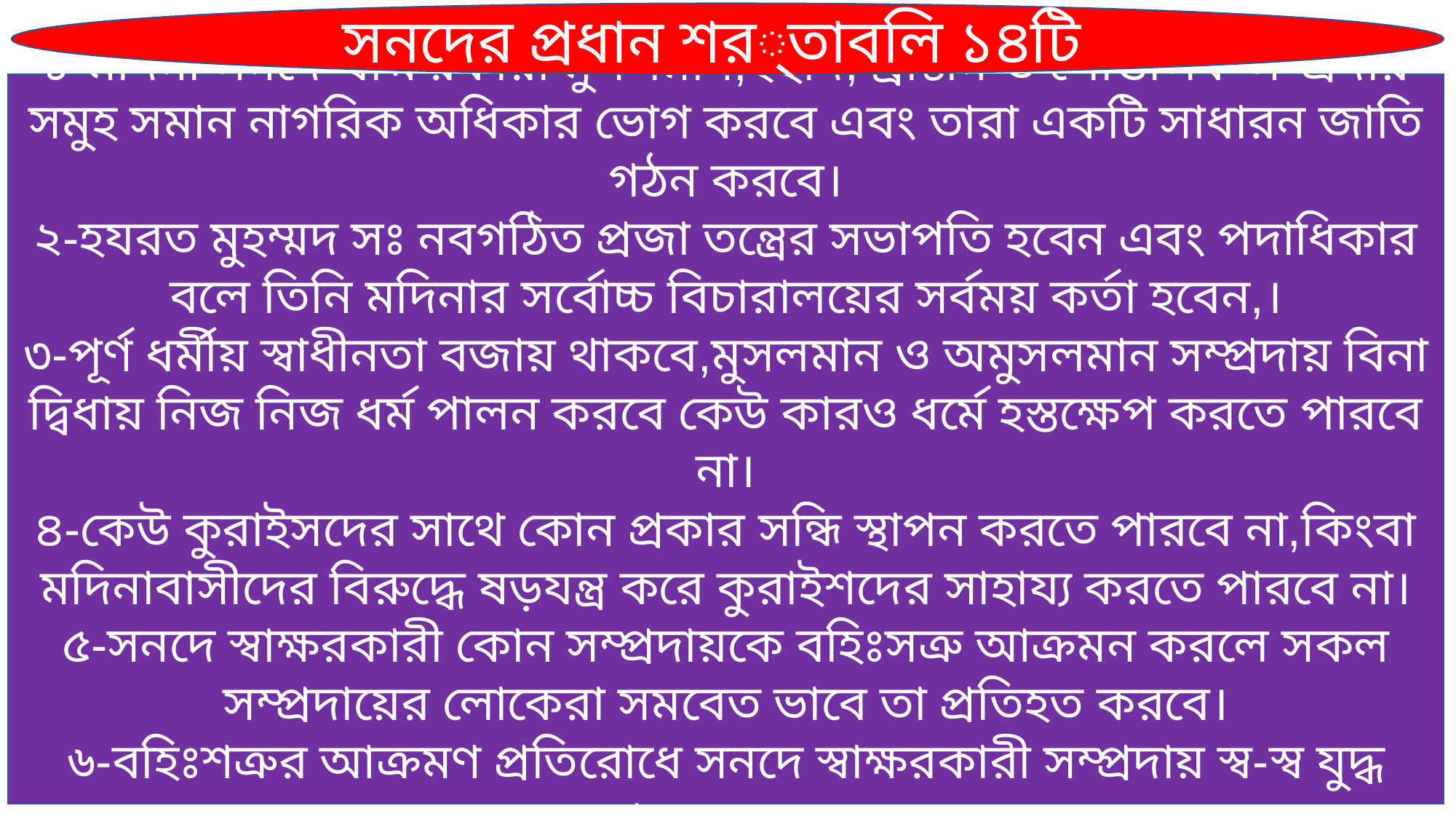

সনদের প্রধান শর্তাবলি ১৪টি
১-মদিনা সনদে স্বাক্ষরকারী মুসলমান,ইহুদি, খ্রীষ্টান ও পৌত্তলিক সম্প্রদায় সমুহ সমান নাগরিক অধিকার ভোগ করবে এবং তারা একটি সাধারন জাতি গঠন করবে।
২-হযরত মুহম্মদ সঃ নবগঠিত প্রজা তন্ত্রের সভাপতি হবেন এবং পদাধিকার বলে তিনি মদিনার সর্বোচ্চ বিচারালয়ের সর্বময় কর্তা হবেন,।
৩-পূর্ণ ধর্মীয় স্বাধীনতা বজায় থাকবে,মুসলমান ও অমুসলমান সম্প্রদায় বিনা দ্বিধায় নিজ নিজ ধর্ম পালন করবে কেউ কারও ধর্মে হস্তক্ষেপ করতে পারবে না।
৪-কেউ কুরাইসদের সাথে কোন প্রকার সন্ধি স্থাপন করতে পারবে না,কিংবা মদিনাবাসীদের বিরুদ্ধে ষড়যন্ত্র করে কুরাইশদের সাহায্য করতে পারবে না।
৫-সনদে স্বাক্ষরকারী কোন সম্প্রদায়কে বহিঃসত্রু আক্রমন করলে সকল সম্প্রদায়ের লোকেরা সমবেত ভাবে তা প্রতিহত করবে।
৬-বহিঃশত্রুর আক্রমণ প্রতিরোধে সনদে স্বাক্ষরকারী সম্প্রদায় স্ব-স্ব যুদ্ধ ব্যয়ভার বহন করবে।